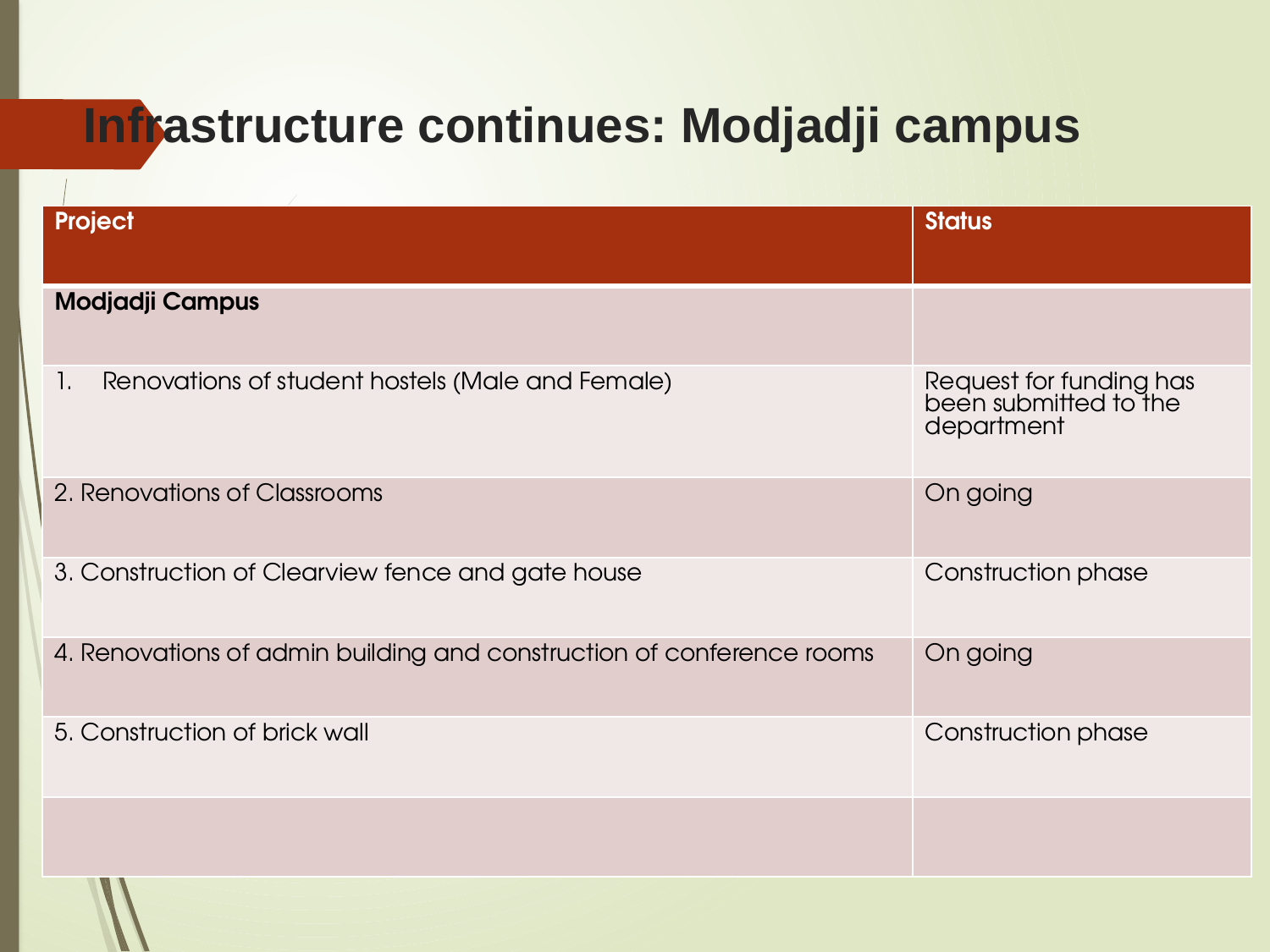

# Infrastructure continues: Modjadji campus
| Project | Status |
| --- | --- |
| Modjadji Campus |  |
| Renovations of student hostels (Male and Female) | Request for funding has been submitted to the department |
| 2. Renovations of Classrooms | On going |
| 3. Construction of Clearview fence and gate house | Construction phase |
| 4. Renovations of admin building and construction of conference rooms | On going |
| 5. Construction of brick wall | Construction phase |
|  |  |